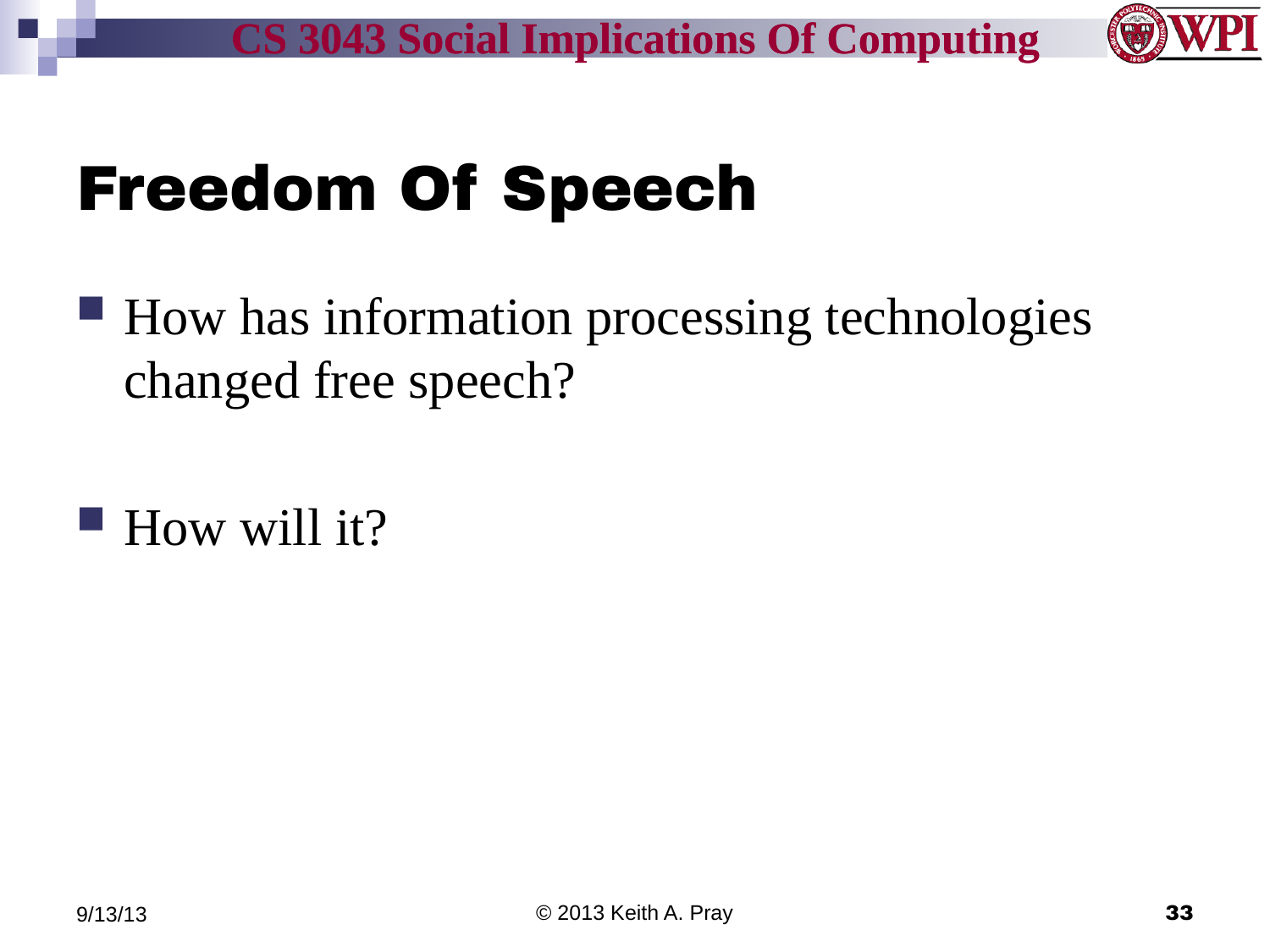

# Freedom Of Speech
How has information processing technologies changed free speech?

How will it?
9/13/13
© 2013 Keith A. Pray
33